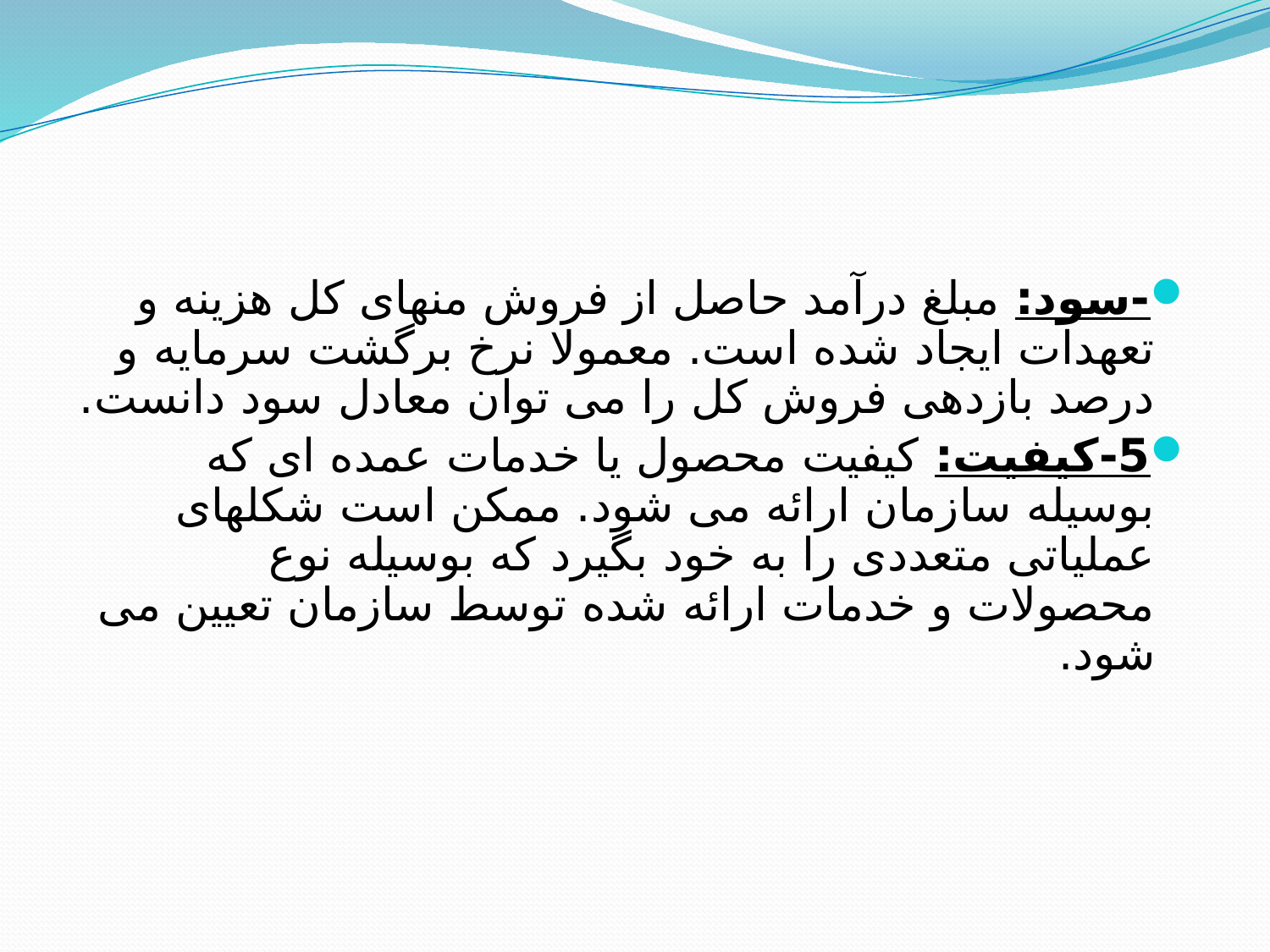

-سود: مبلغ درآمد حاصل از فروش منهای كل هزینه و تعهدات ایجاد شده است. معمولا نرخ برگشت سرمایه و درصد بازدهی فروش كل را می توان معادل سود دانست.
5-كیفیت: كیفیت محصول یا خدمات عمده ای كه بوسیله سازمان ارائه می شود. ممكن است شكلهای عملیاتی متعددی را به خود بگیرد كه بوسیله نوع محصولات و خدمات ارائه شده توسط سازمان تعیین می شود.